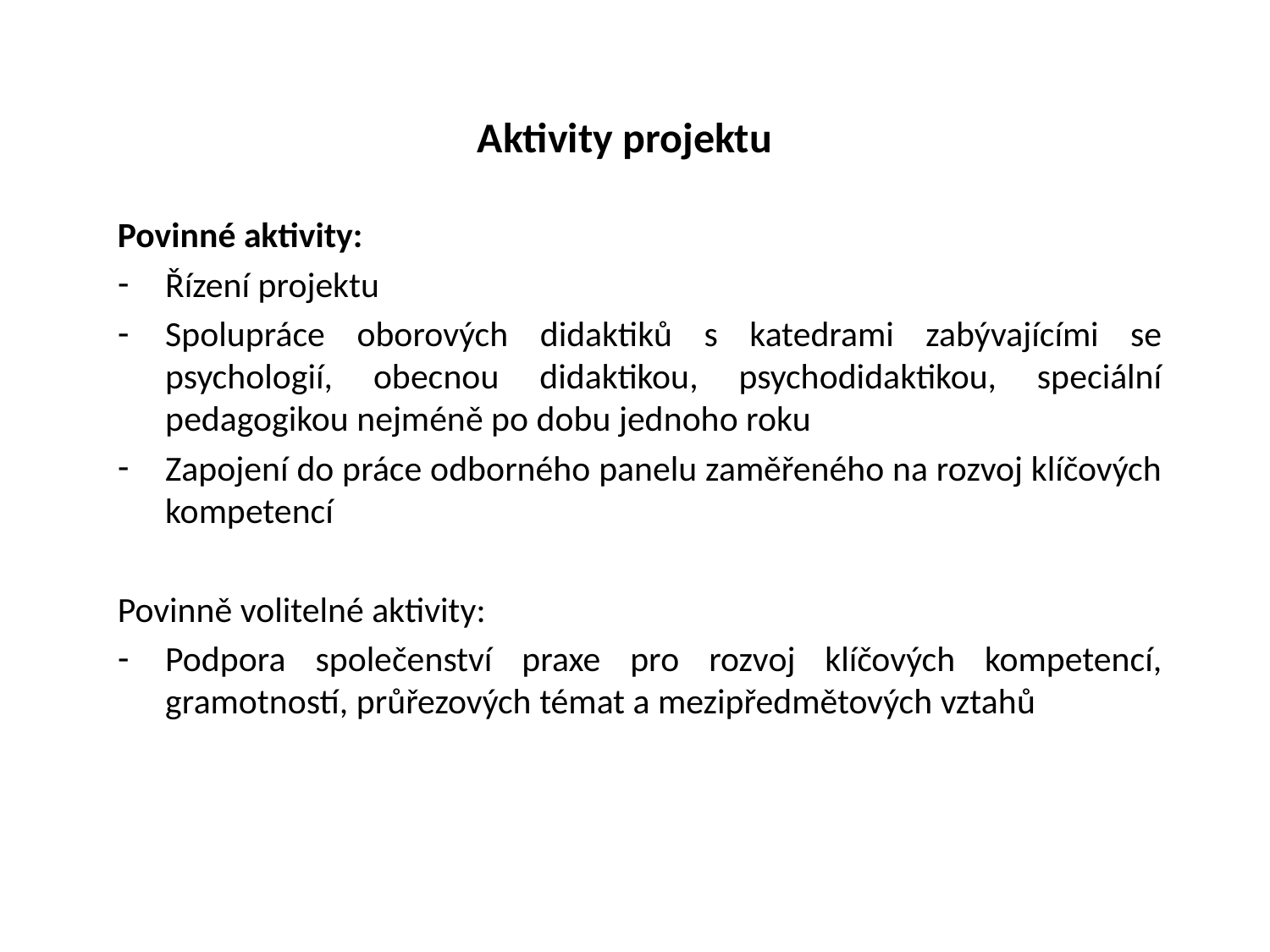

# Aktivity projektu
Povinné aktivity:
Řízení projektu
Spolupráce oborových didaktiků s katedrami zabývajícími se psychologií, obecnou didaktikou, psychodidaktikou, speciální pedagogikou nejméně po dobu jednoho roku
Zapojení do práce odborného panelu zaměřeného na rozvoj klíčových kompetencí

Povinně volitelné aktivity:
Podpora společenství praxe pro rozvoj klíčových kompetencí, gramotností, průřezových témat a mezipředmětových vztahů